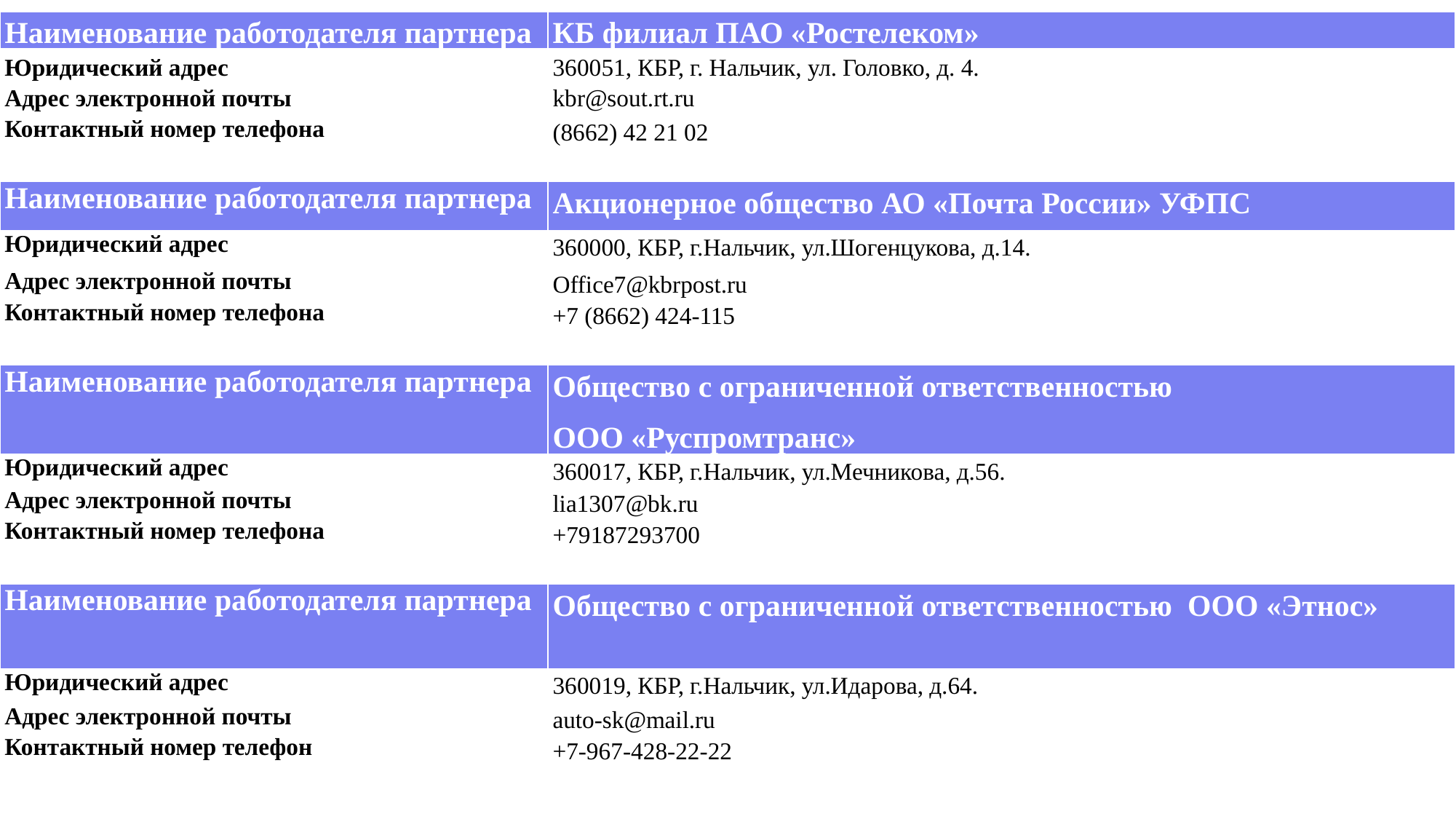

| Наименование работодателя партнера | КБ филиал ПАО «Ростелеком» |
| --- | --- |
| Юридический адрес | 360051, КБР, г. Нальчик, ул. Головко, д. 4. |
| Адрес электронной почты | kbr@sout.rt.ru |
| Контактный номер телефона | (8662) 42 21 02 |
| Наименование работодателя партнера | Акционерное общество АО «Почта России» УФПС |
| Юридический адрес | 360000, КБР, г.Нальчик, ул.Шогенцукова, д.14. |
| Адрес электронной почты | Office7@kbrpost.ru |
| Контактный номер телефона | +7 (8662) 424-115 |
| Наименование работодателя партнера | Общество с ограниченной ответственностью ООО «Руспромтранс» |
| Юридический адрес | 360017, КБР, г.Нальчик, ул.Мечникова, д.56. |
| Адрес электронной почты | lia1307@bk.ru |
| Контактный номер телефона | +79187293700 |
| Наименование работодателя партнера | Общество с ограниченной ответственностью ООО «Этнос» |
| Юридический адрес | 360019, КБР, г.Нальчик, ул.Идарова, д.64. |
| Адрес электронной почты | auto-sk@mail.ru |
| Контактный номер телефон | +7-967-428-22-22 |